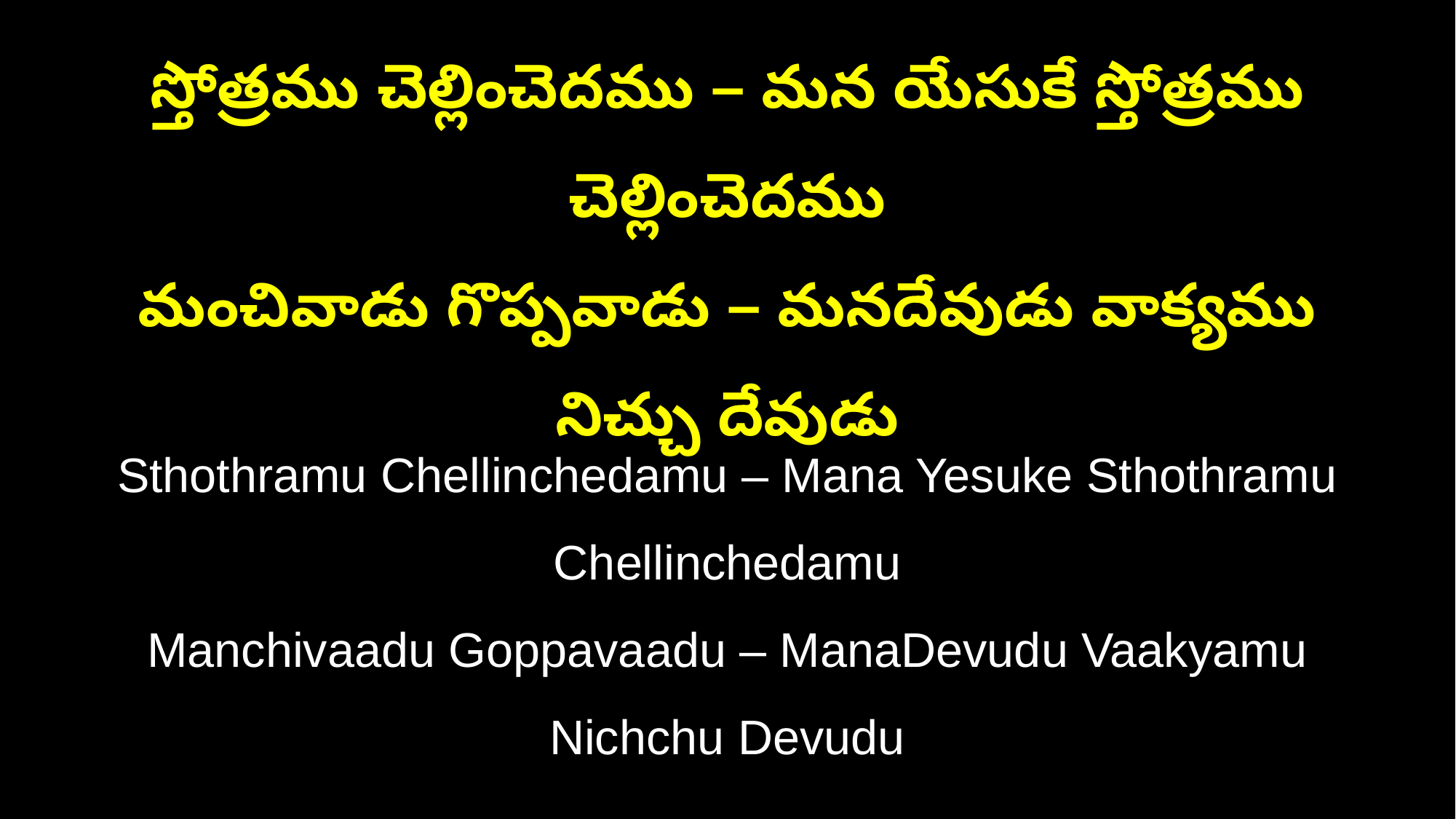

స్తోత్రము చెల్లించెదము – మన యేసుకే స్తోత్రము చెల్లించెదము
మంచివాడు గొప్పవాడు – మనదేవుడు వాక్యము నిచ్చు దేవుడు
Sthothramu Chellinchedamu – Mana Yesuke Sthothramu Chellinchedamu
Manchivaadu Goppavaadu – ManaDevudu Vaakyamu Nichchu Devudu